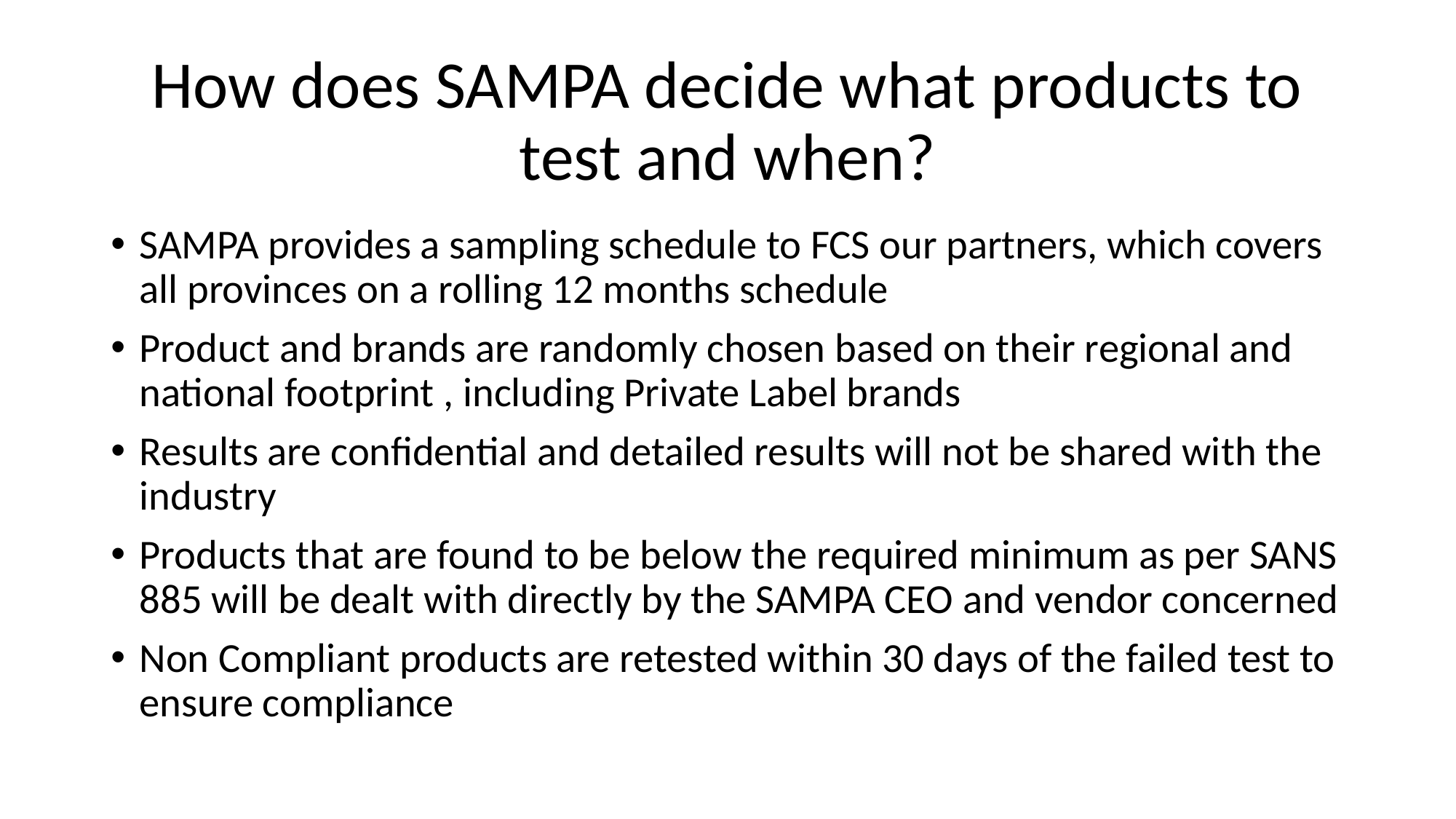

# How does SAMPA decide what products to test and when?
SAMPA provides a sampling schedule to FCS our partners, which covers all provinces on a rolling 12 months schedule
Product and brands are randomly chosen based on their regional and  national footprint , including Private Label brands
Results are confidential and detailed results will not be shared with the industry
Products that are found to be below the required minimum as per SANS 885 will be dealt with directly by the SAMPA CEO and vendor concerned
Non Compliant products are retested within 30 days of the failed test to ensure compliance